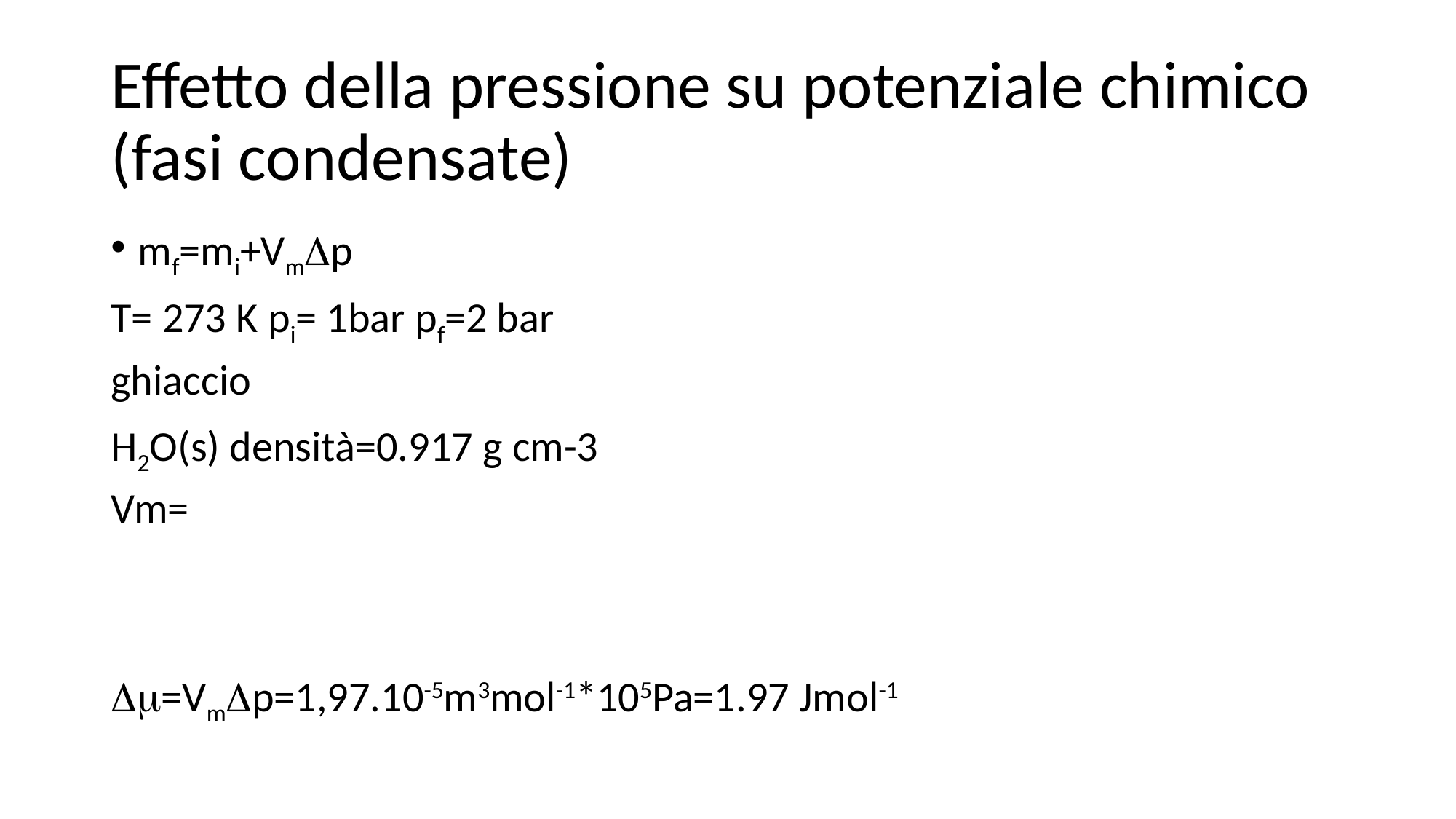

# Effetto della pressione su potenziale chimico (fasi condensate)
mf=mi+VmΔp
T= 273 K pi= 1bar pf=2 bar
ghiaccio
H2O(s) densità=0.917 g cm-3
Vm=

Δμ=VmΔp=1,97.10-5m3mol-1*105Pa=1.97 Jmol-1